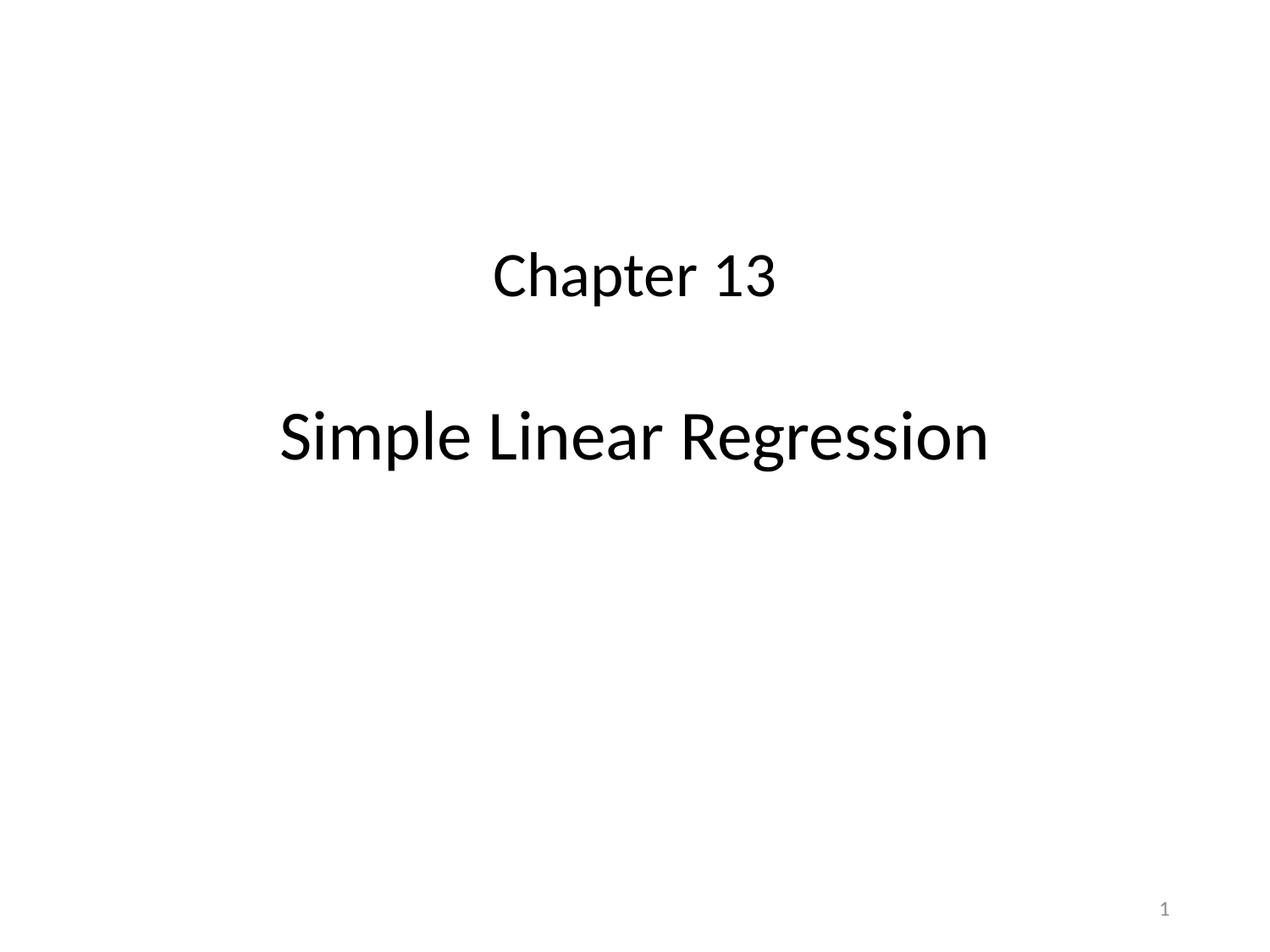

# Chapter 13
Simple Linear Regression
1